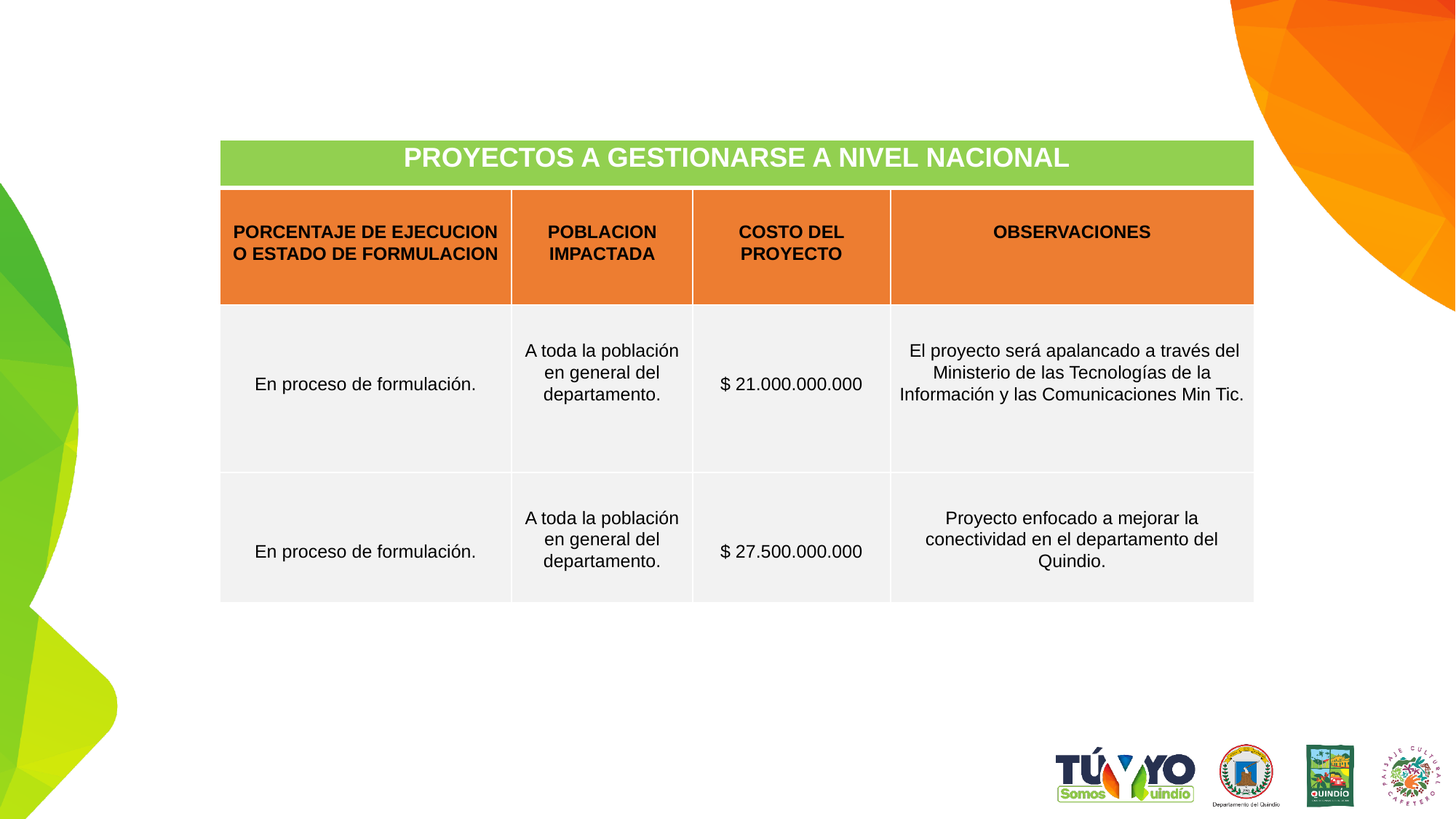

| PROYECTOS A GESTIONARSE A NIVEL NACIONAL |  |  |  |
| --- | --- | --- | --- |
| PORCENTAJE DE EJECUCION O ESTADO DE FORMULACION | POBLACION IMPACTADA | COSTO DEL PROYECTO | OBSERVACIONES |
| En proceso de formulación. | A toda la población en general del departamento. | $ 21.000.000.000 | El proyecto será apalancado a través del Ministerio de las Tecnologías de la Información y las Comunicaciones Min Tic. |
| En proceso de formulación. | A toda la población en general del departamento. | $ 27.500.000.000 | Proyecto enfocado a mejorar la conectividad en el departamento del Quindio. |